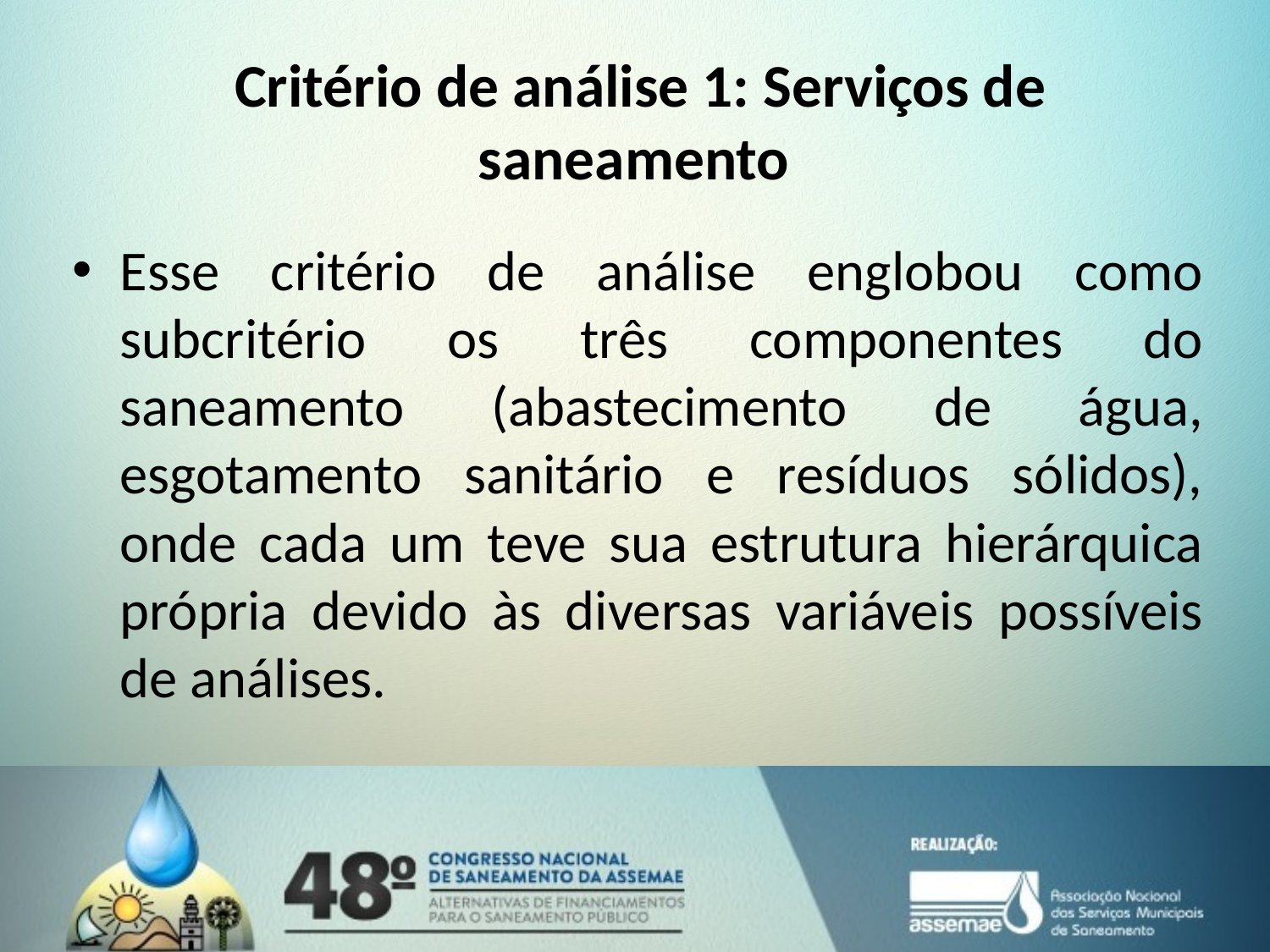

# Critério de análise 1: Serviços de saneamento
Esse critério de análise englobou como subcritério os três componentes do saneamento (abastecimento de água, esgotamento sanitário e resíduos sólidos), onde cada um teve sua estrutura hierárquica própria devido às diversas variáveis possíveis de análises.